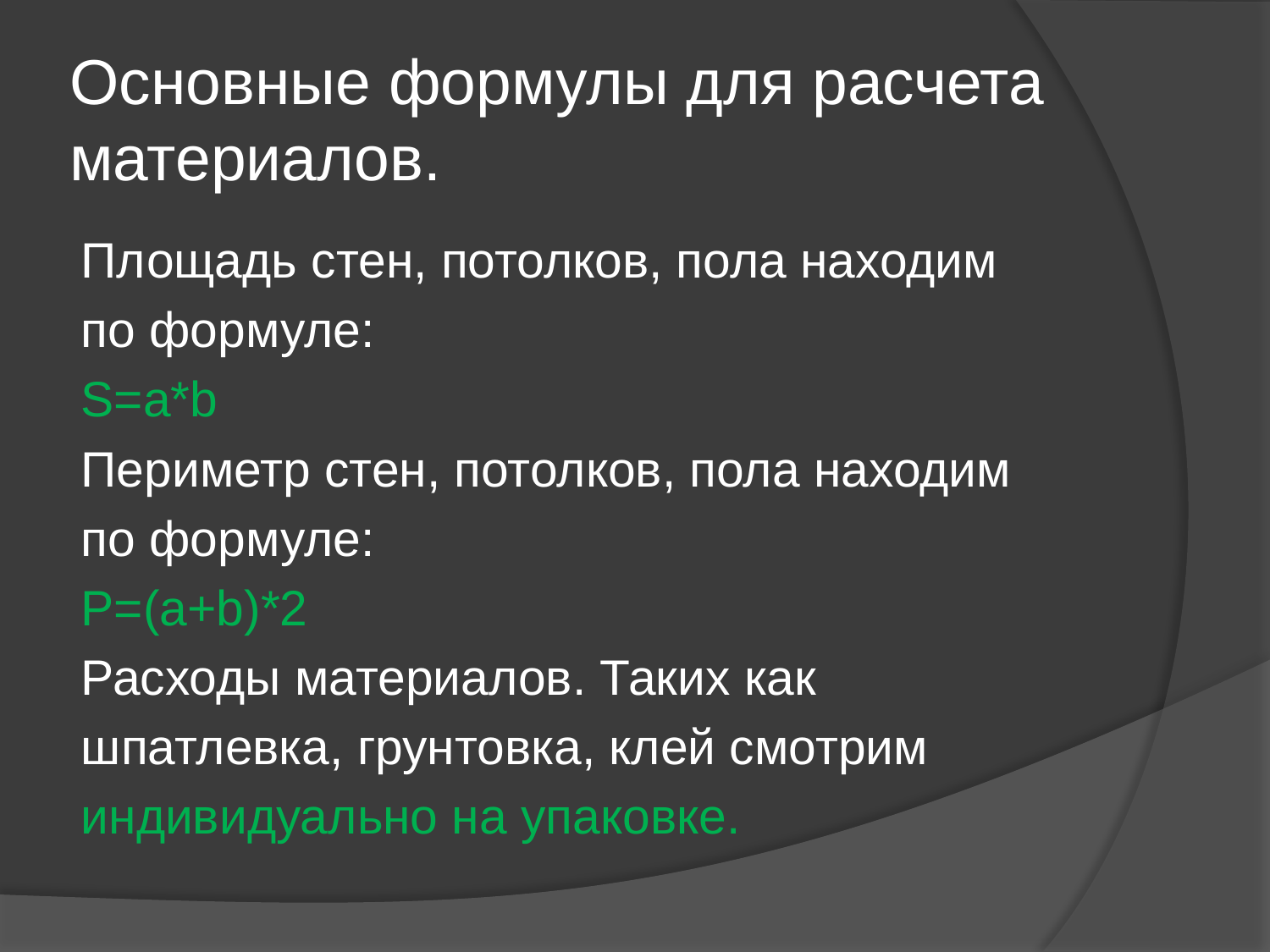

# Основные формулы для расчета материалов.
Площадь стен, потолков, пола находим
по формуле:
S=a*b
Периметр стен, потолков, пола находим
по формуле:
P=(a+b)*2
Расходы материалов. Таких как
шпатлевка, грунтовка, клей смотрим
индивидуально на упаковке.